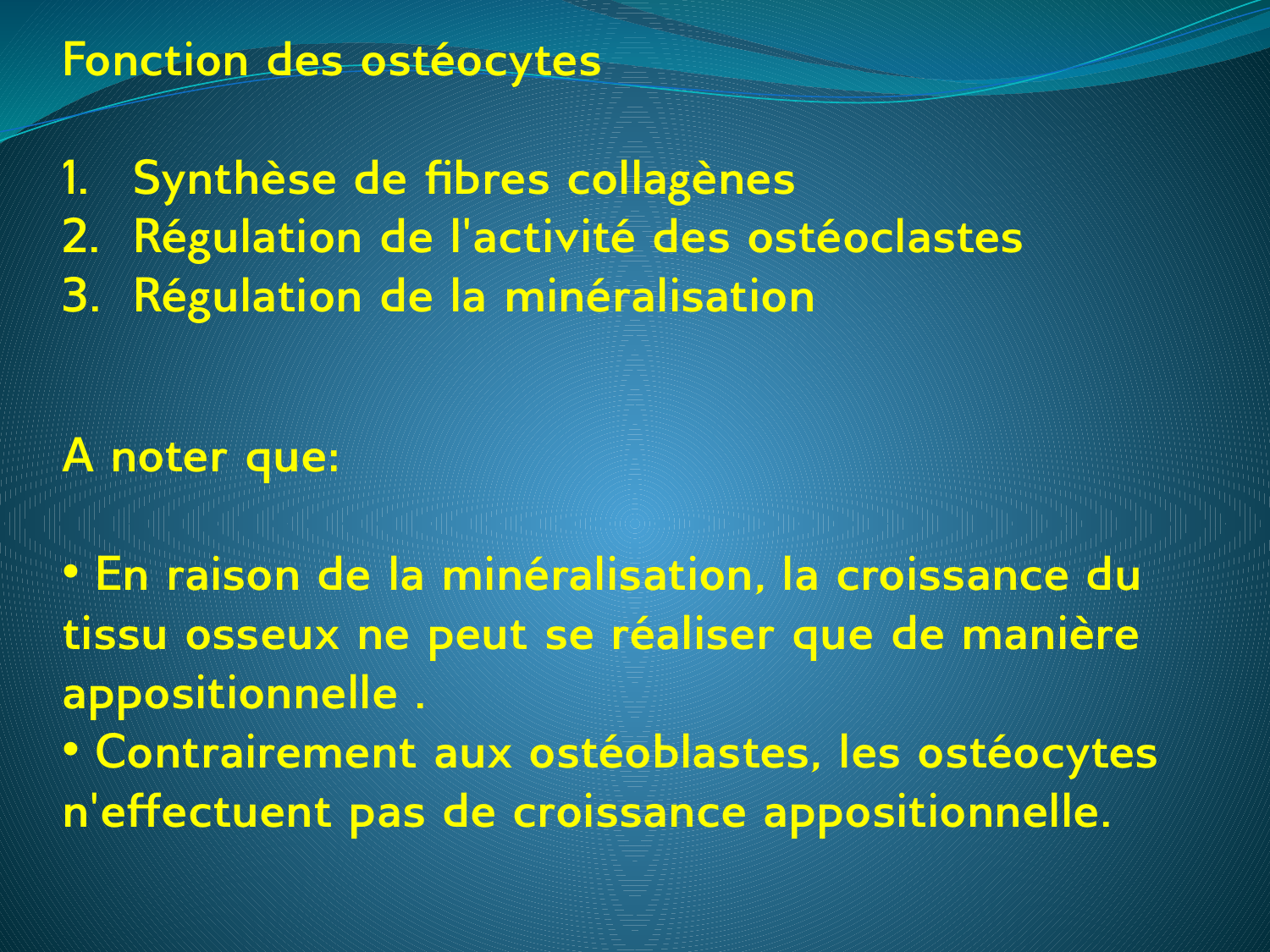

Fonction des ostéocytes

Synthèse de fibres collagènes
Régulation de l'activité des ostéoclastes
Régulation de la minéralisation

A noter que:

 En raison de la minéralisation, la croissance du tissu osseux ne peut se réaliser que de manière appositionnelle .
 Contrairement aux ostéoblastes, les ostéocytes n'effectuent pas de croissance appositionnelle.